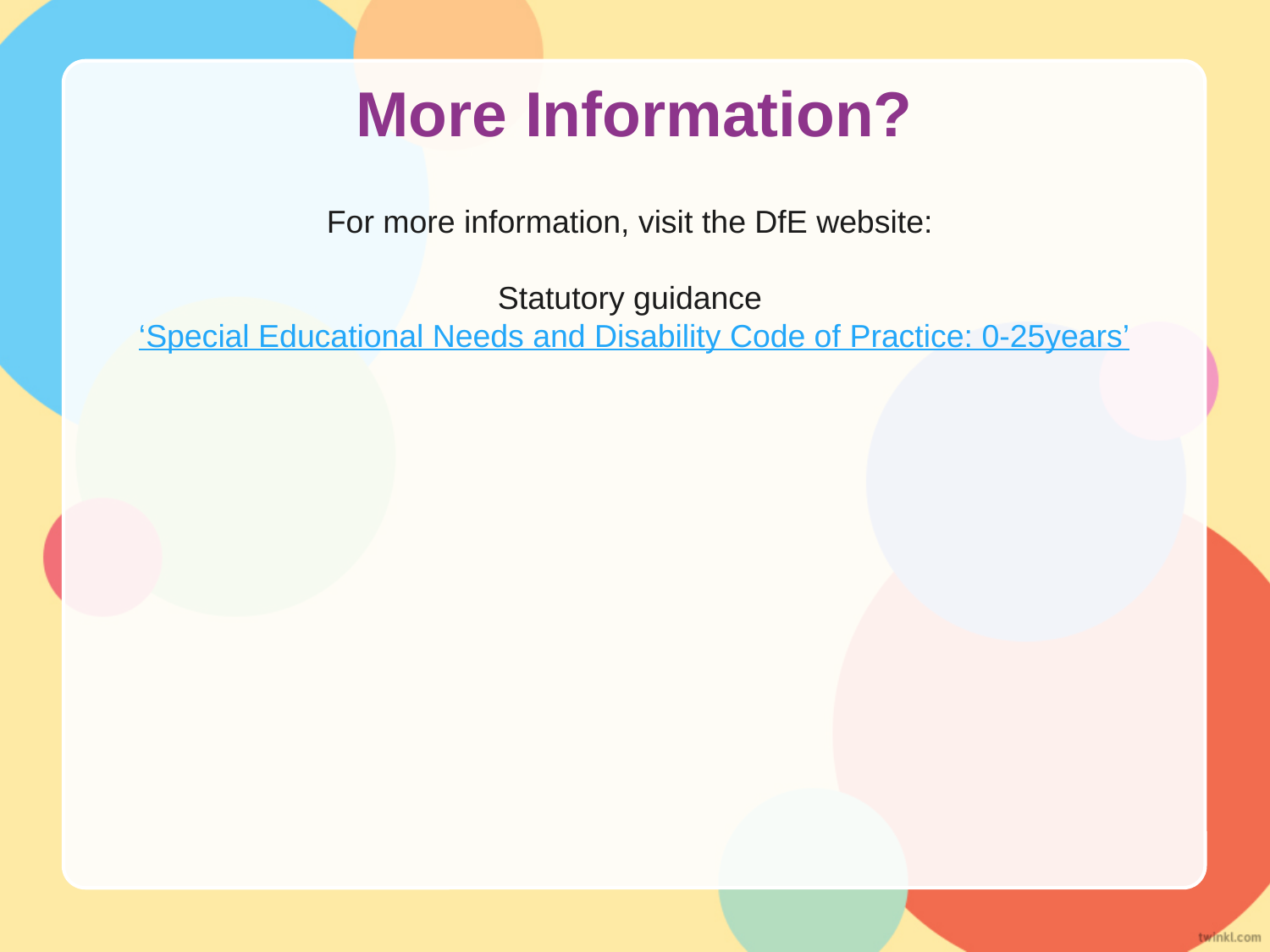

# More Information?
For more information, visit the DfE website:

Statutory guidance ‘Special Educational Needs and Disability Code of Practice: 0-25years’